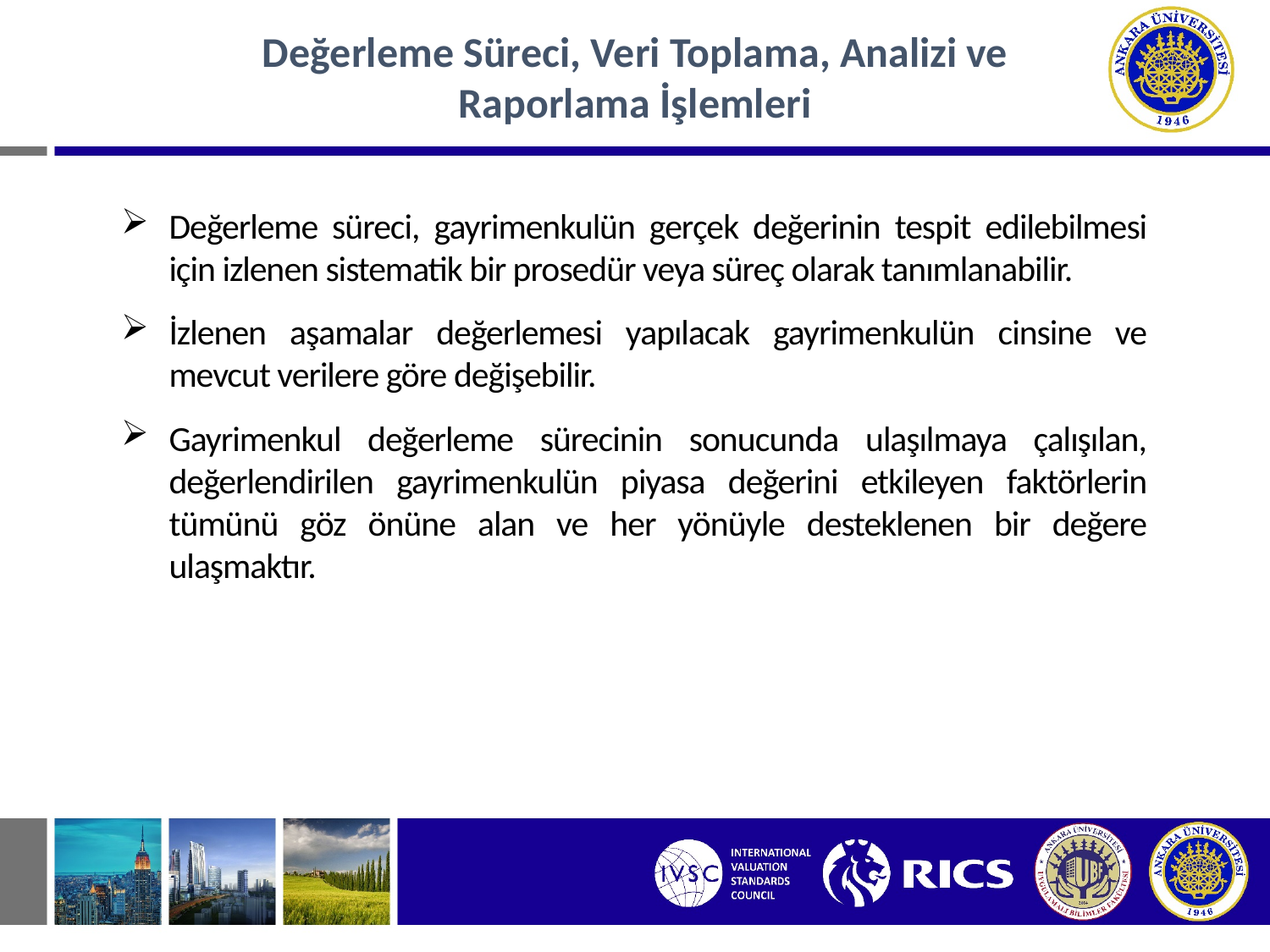

Değerleme Süreci, Veri Toplama, Analizi ve Raporlama İşlemleri

Değerleme süreci, gayrimenkulün gerçek değerinin tespit edilebilmesi için izlenen sistematik bir prosedür veya süreç olarak tanımlanabilir.
İzlenen aşamalar değerlemesi yapılacak gayrimenkulün cinsine ve mevcut verilere göre değişebilir.
Gayrimenkul değerleme sürecinin sonucunda ulaşılmaya çalışılan, değerlendirilen gayrimenkulün piyasa değerini etkileyen faktörlerin tümünü göz önüne alan ve her yönüyle desteklenen bir değere ulaşmaktır.